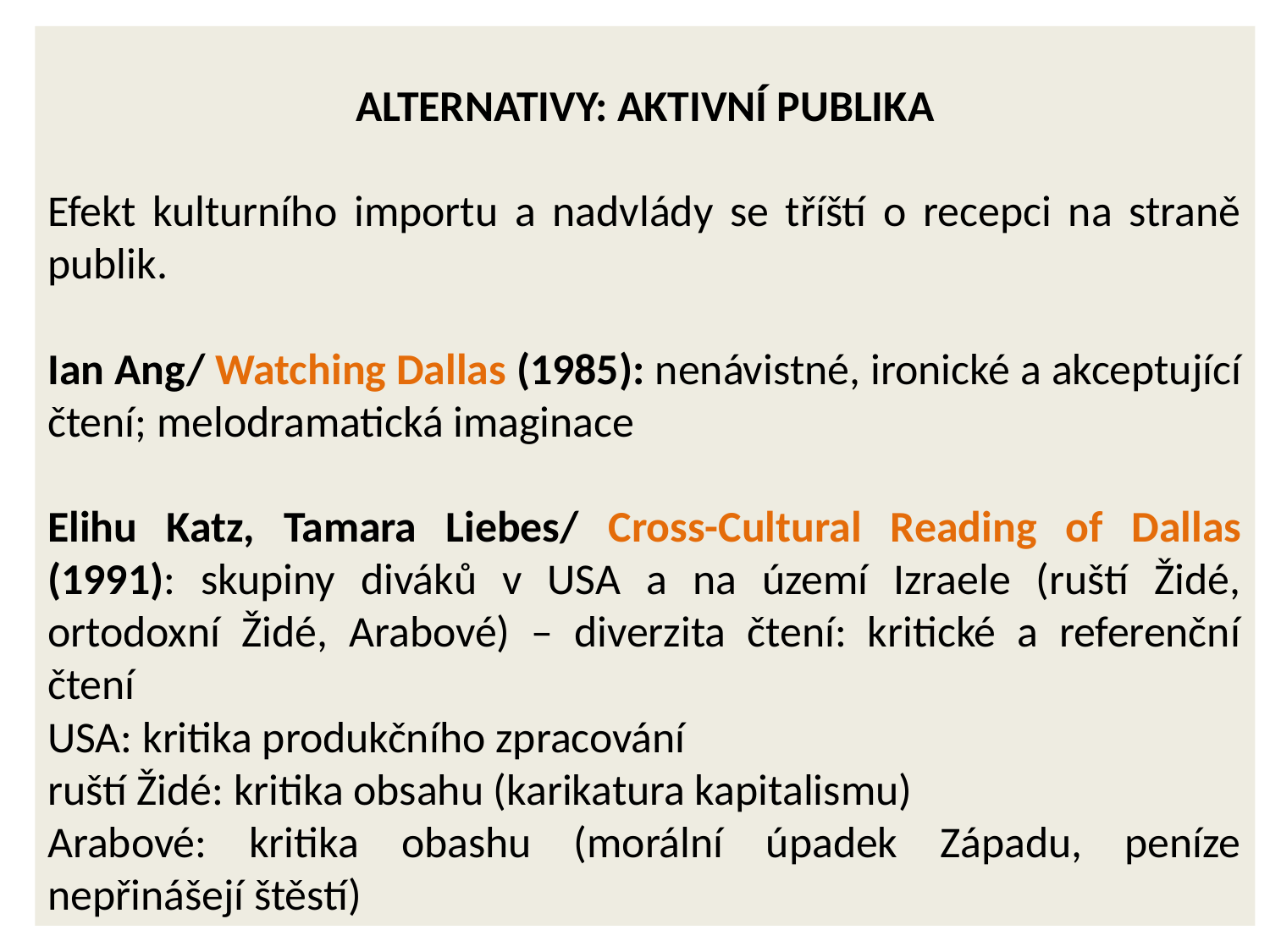

Alternativy: aktivní publika

Efekt kulturního importu a nadvlády se tříští o recepci na straně publik.

Ian Ang/ Watching Dallas (1985): nenávistné, ironické a akceptující čtení; melodramatická imaginace

Elihu Katz, Tamara Liebes/ Cross-Cultural Reading of Dallas (1991): skupiny diváků v USA a na území Izraele (ruští Židé, ortodoxní Židé, Arabové) – diverzita čtení: kritické a referenční čtení
USA: kritika produkčního zpracování
ruští Židé: kritika obsahu (karikatura kapitalismu)
Arabové: kritika obashu (morální úpadek Západu, peníze nepřinášejí štěstí)